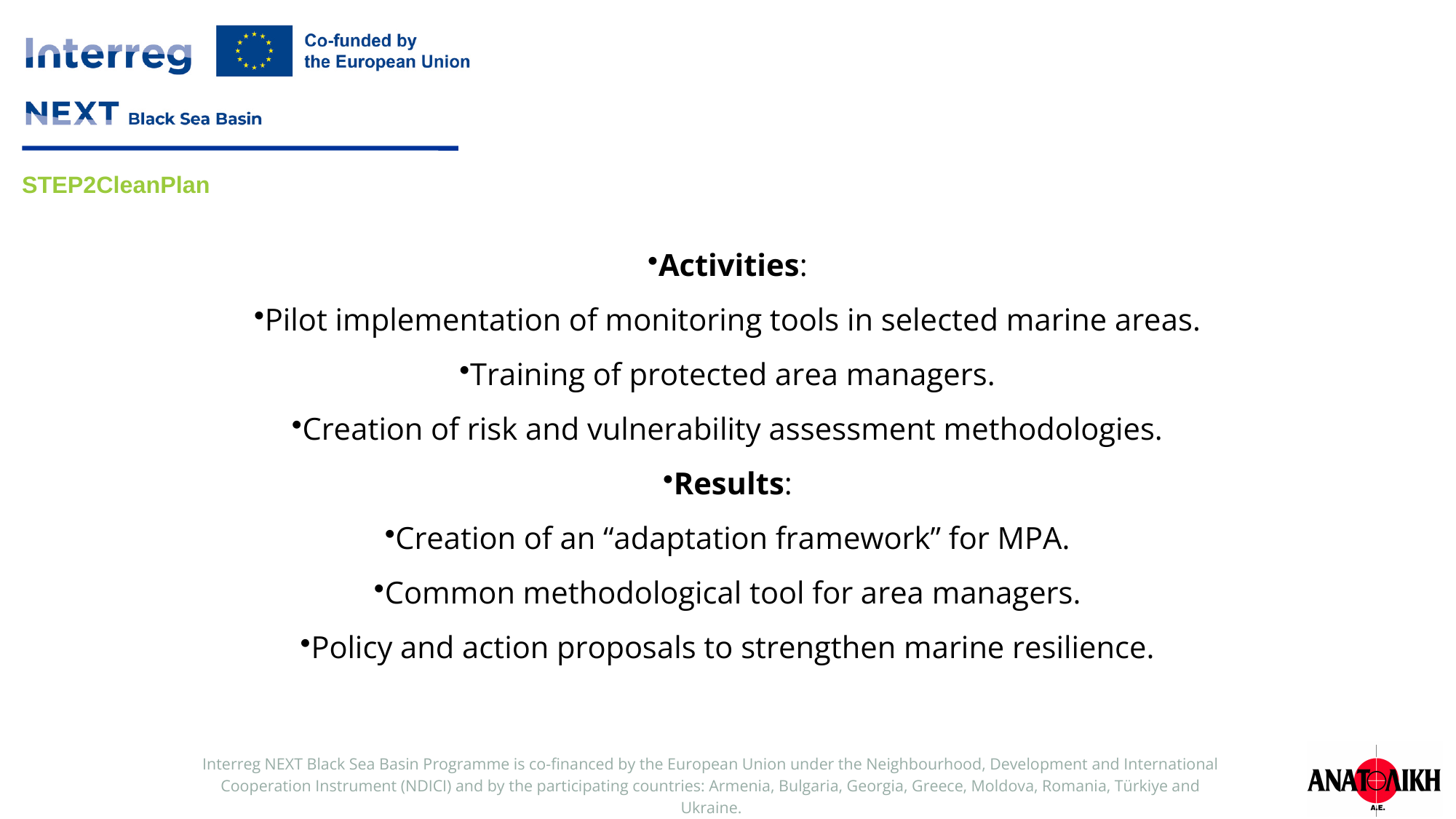

Activities:
Pilot implementation of monitoring tools in selected marine areas.
Training of protected area managers.
Creation of risk and vulnerability assessment methodologies.
Results:
Creation of an “adaptation framework” for MPA.
Common methodological tool for area managers.
Policy and action proposals to strengthen marine resilience.